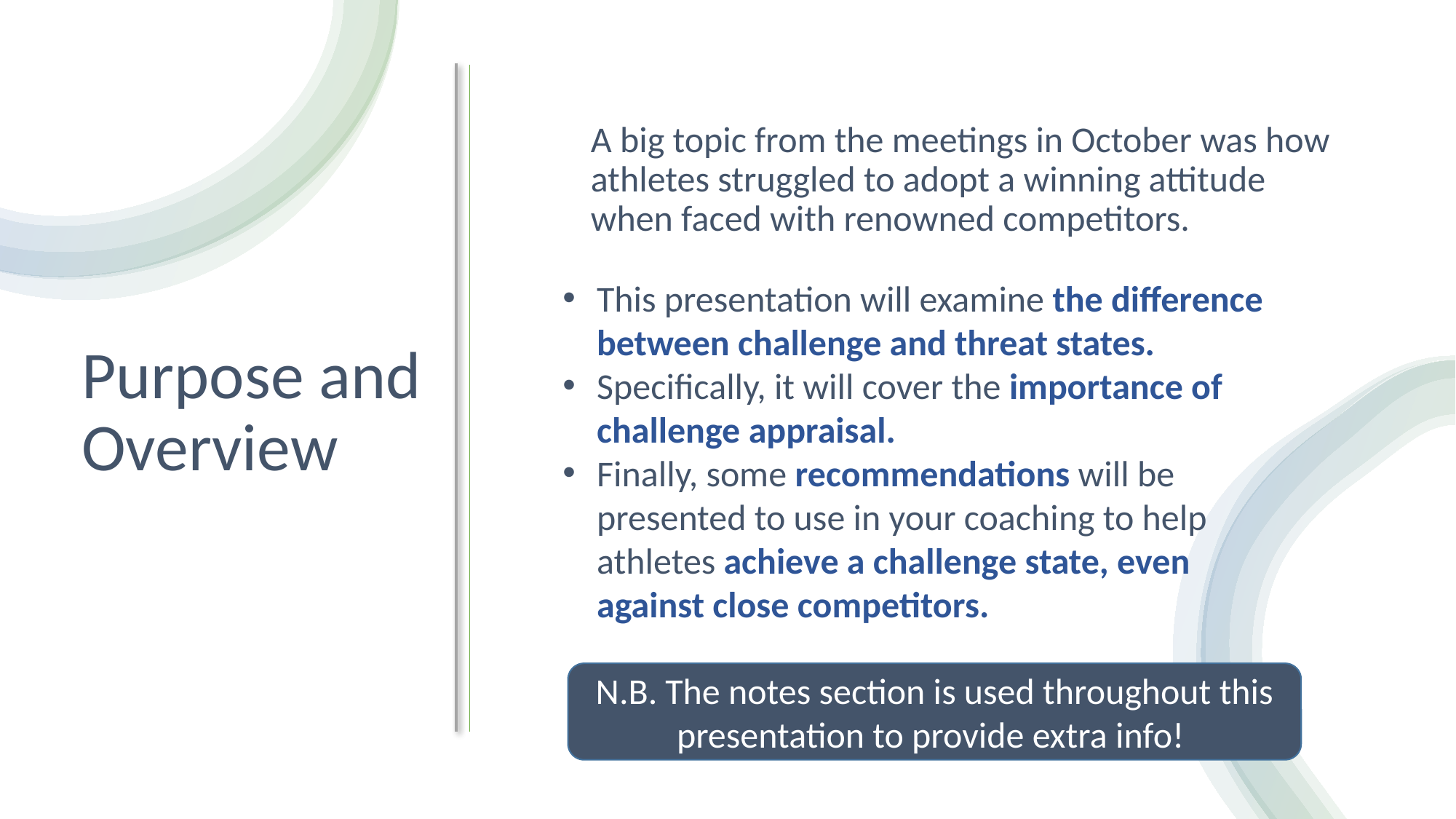

A big topic from the meetings in October was how athletes struggled to adopt a winning attitude when faced with renowned competitors.

This presentation will examine the difference between challenge and threat states.
Specifically, it will cover the importance of challenge appraisal.
Finally, some recommendations will be presented to use in your coaching to help athletes achieve a challenge state, even against close competitors.
# Purpose and Overview

N.B. The notes section is used throughout this presentation to provide extra info!